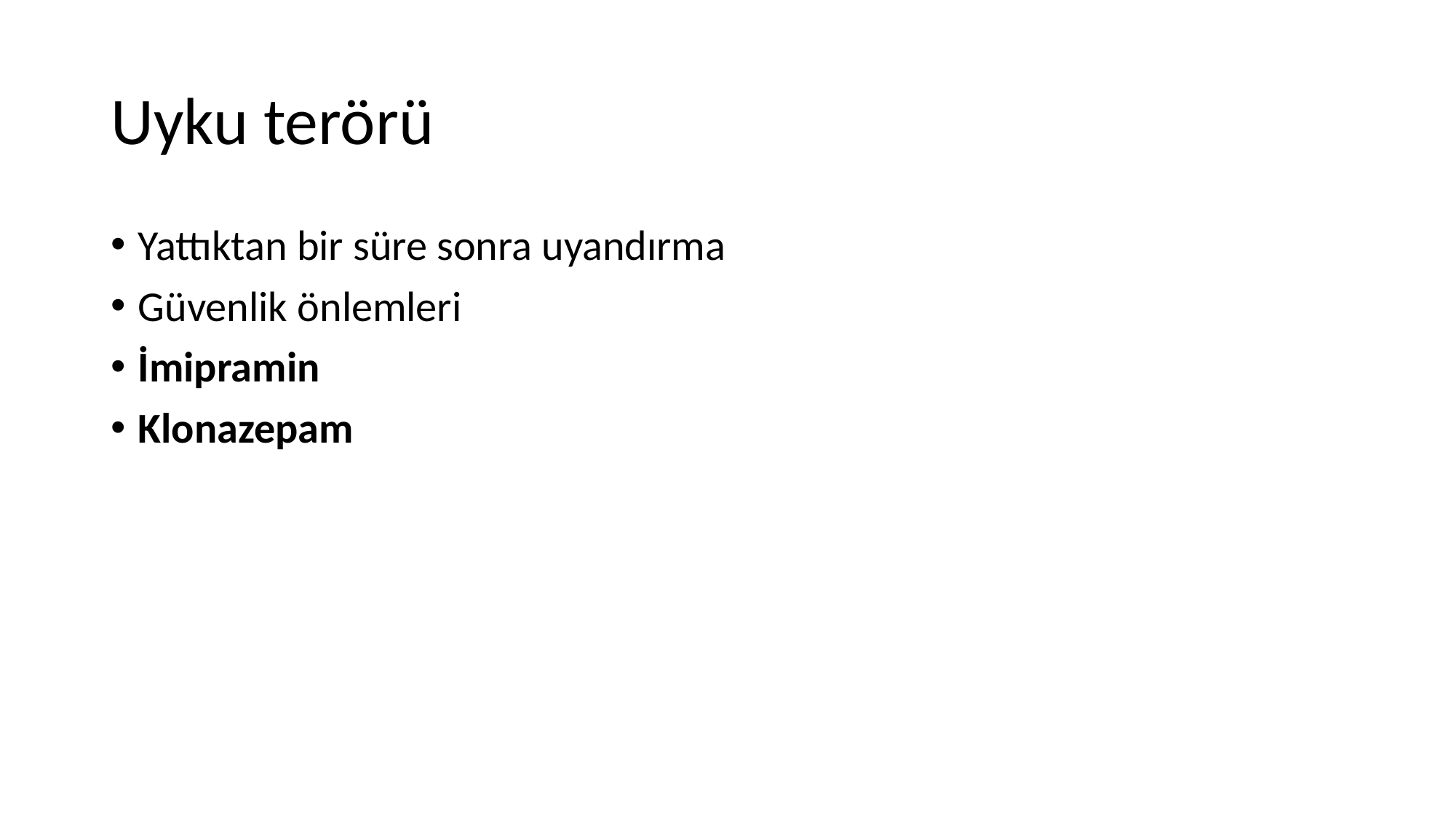

# Uyku terörü
Yattıktan bir süre sonra uyandırma
Güvenlik önlemleri
İmipramin
Klonazepam